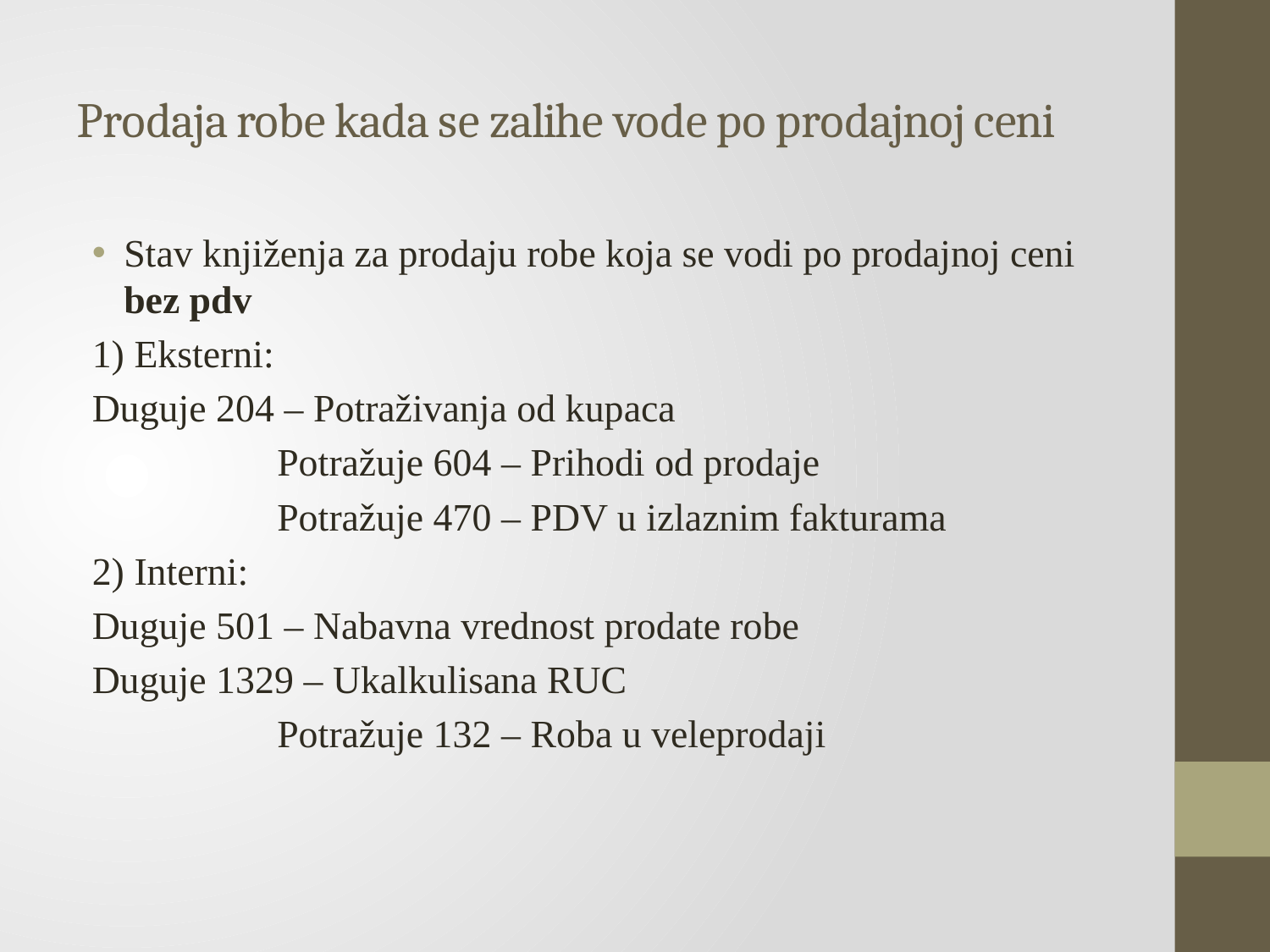

# Prodaja robe kada se zalihe vode po prodajnoj ceni
Stav knjiženja za prodaju robe koja se vodi po prodajnoj ceni bez pdv
1) Eksterni:
Duguje 204 – Potraživanja od kupaca
                   Potražuje 604 – Prihodi od prodaje
                   Potražuje 470 – PDV u izlaznim fakturama
2) Interni:
Duguje 501 – Nabavna vrednost prodate robe
Duguje 1329 – Ukalkulisana RUC
                   Potražuje 132 – Roba u veleprodaji